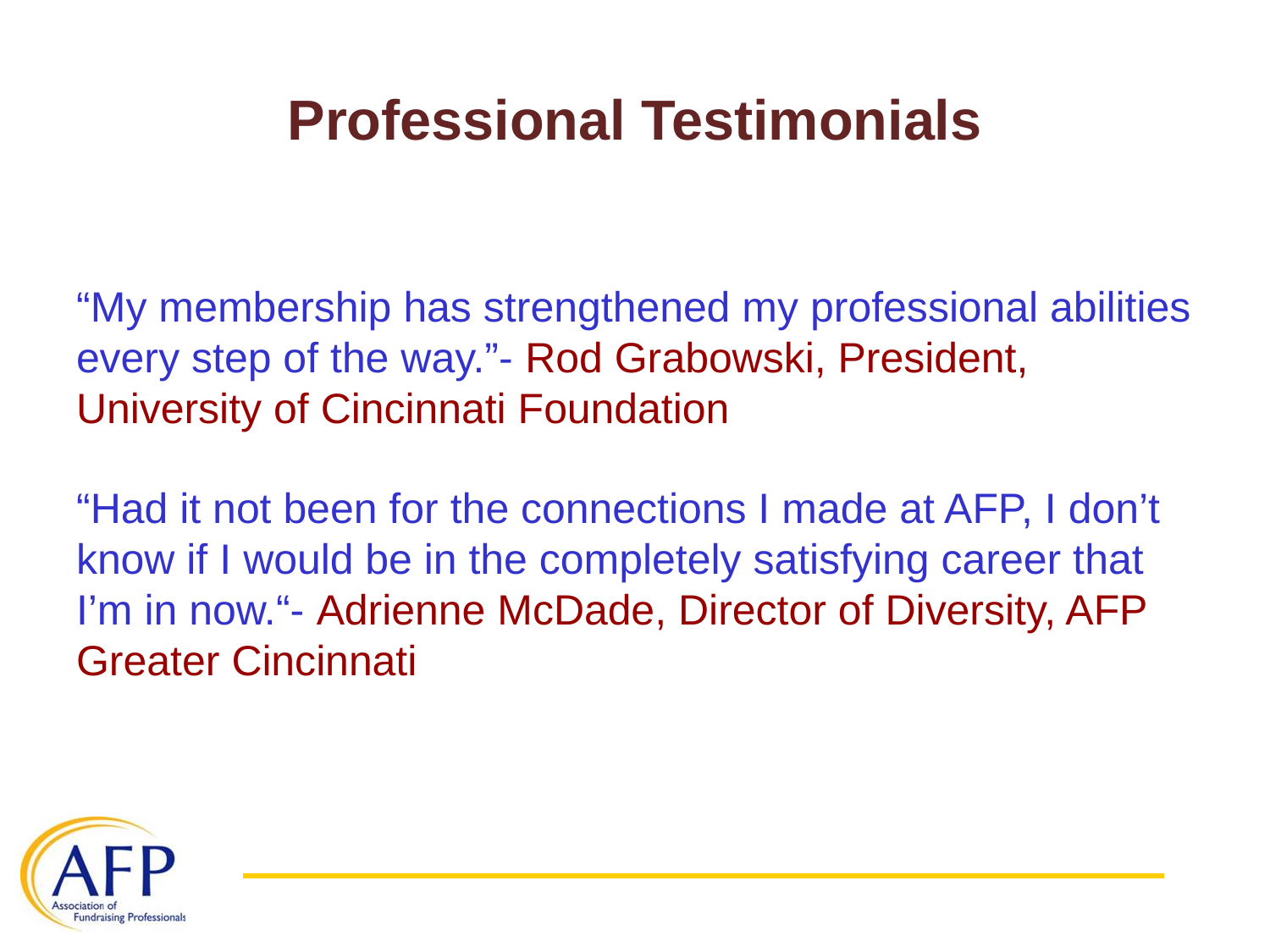

# Professional Testimonials

“My membership has strengthened my professional abilities every step of the way.”- Rod Grabowski, President, University of Cincinnati Foundation

“Had it not been for the connections I made at AFP, I don’t know if I would be in the completely satisfying career that I’m in now.“- Adrienne McDade, Director of Diversity, AFP Greater Cincinnati